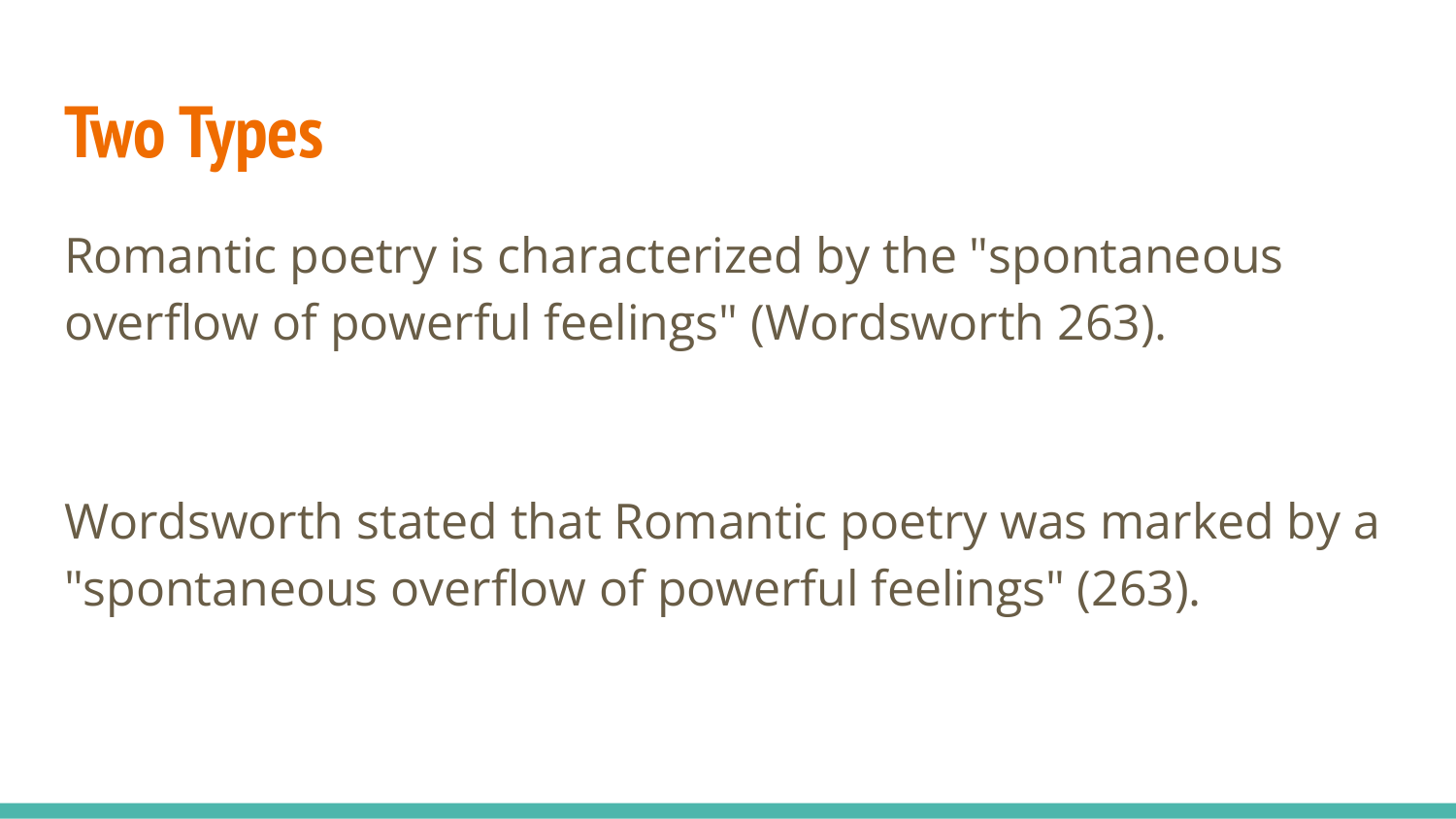

# Two Types
Romantic poetry is characterized by the "spontaneous overflow of powerful feelings" (Wordsworth 263).

Wordsworth stated that Romantic poetry was marked by a "spontaneous overflow of powerful feelings" (263).